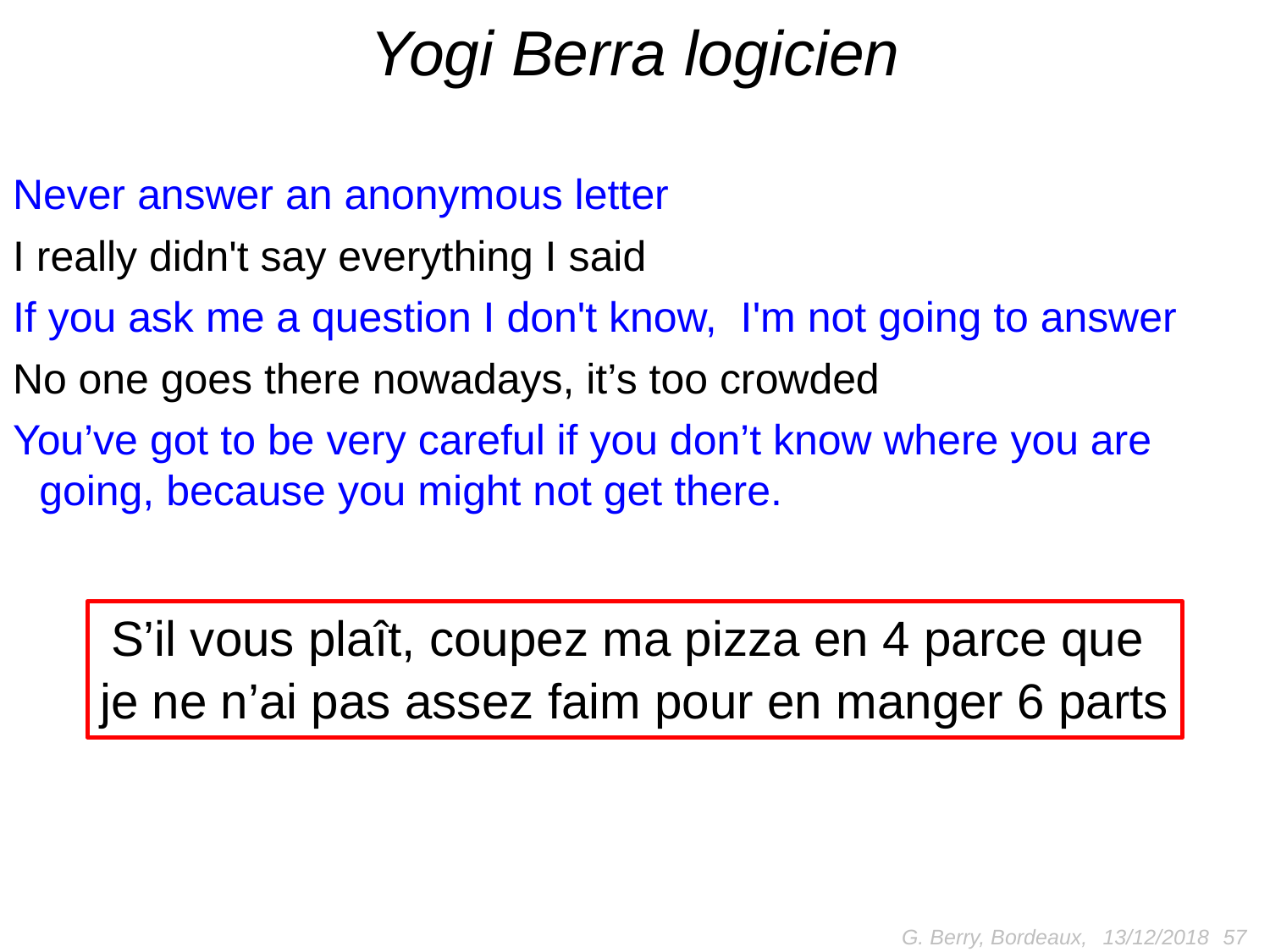

# Yogi Berra logicien
Never answer an anonymous letter
I really didn't say everything I said
If you ask me a question I don't know,  I'm not going to answer
No one goes there nowadays, it’s too crowded
You’ve got to be very careful if you don’t know where you are
   going, because you might not get there.
S’il vous plaît, coupez ma pizza en 4 parce que
je ne n’ai pas assez faim pour en manger 6 parts
G. Berry, Bordeaux,
57
13/12/2018